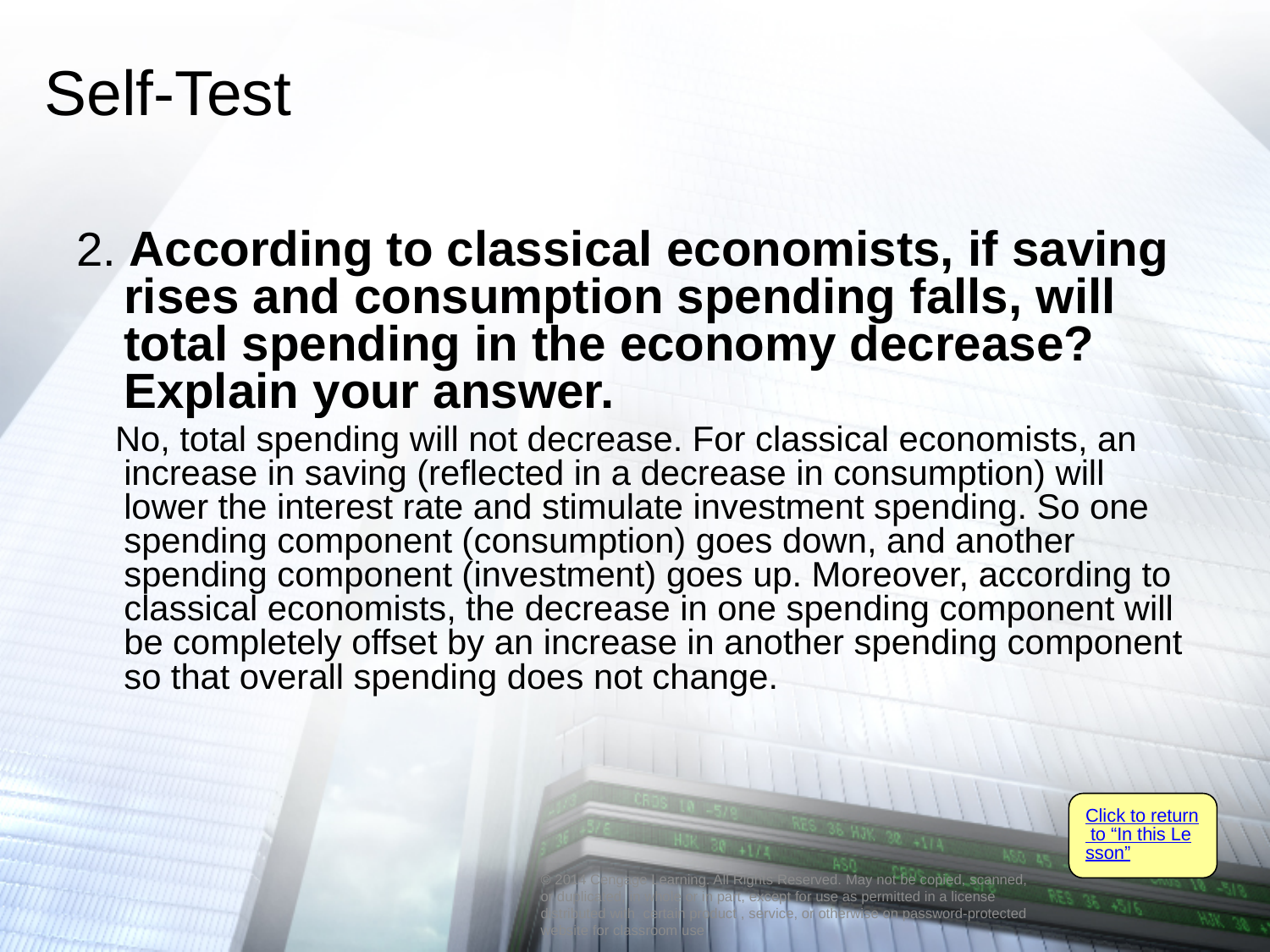

# Self-Test
2. According to classical economists, if saving rises and consumption spending falls, will total spending in the economy decrease? Explain your answer.
    No, total spending will not decrease. For classical economists, an increase in saving (reflected in a decrease in consumption) will lower the interest rate and stimulate investment spending. So one spending component (consumption) goes down, and another spending component (investment) goes up. Moreover, according to classical economists, the decrease in one spending component will be completely offset by an increase in another spending component so that overall spending does not change.

Click to return to “In this Lesson”
© 2014 Cengage Learning. All Rights Reserved. May not be copied, scanned, or duplicated, in whole or in part, except for use as permitted in a license distributed with  certain product , service, or otherwise on password-protected website for classroom use